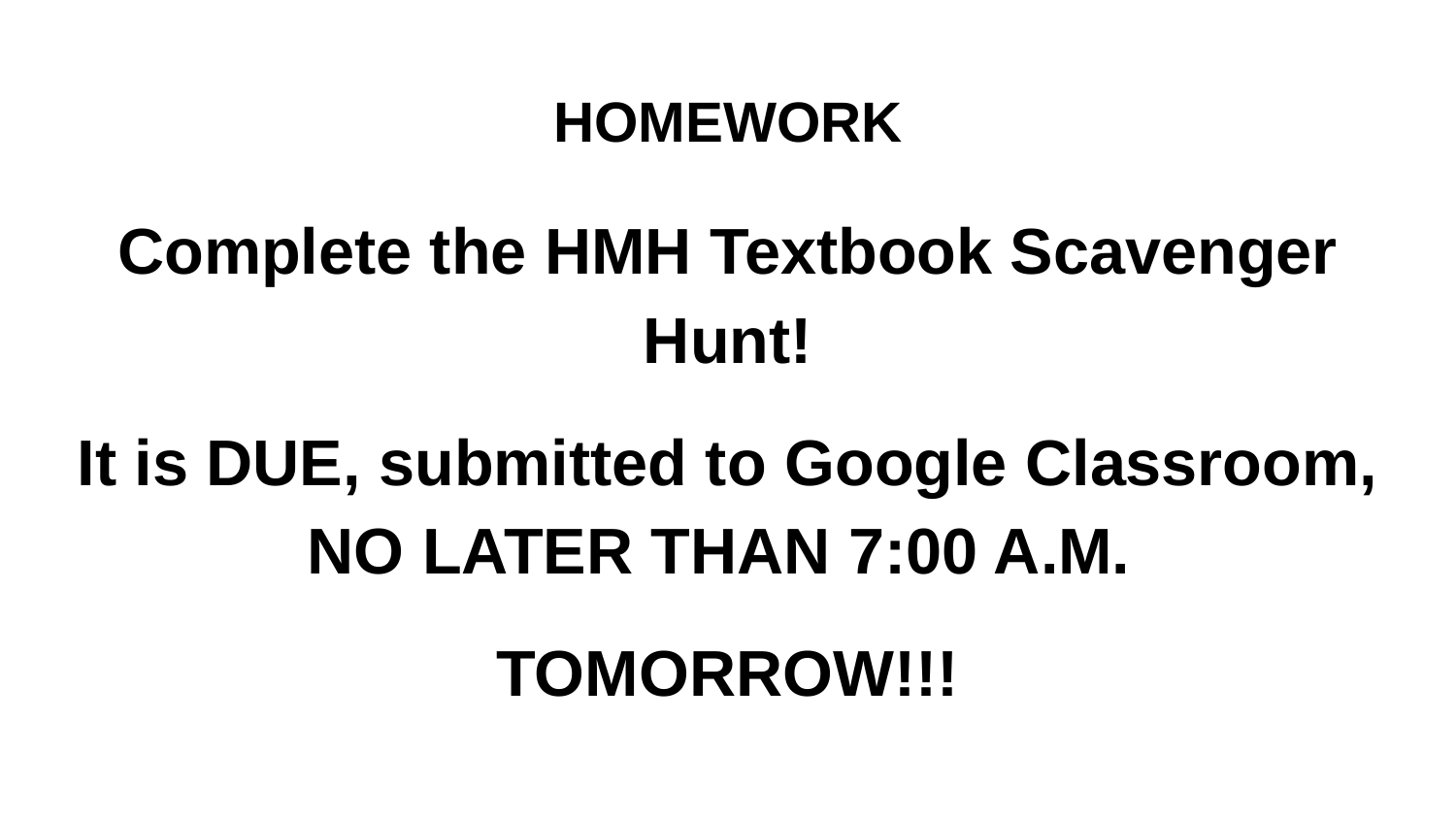

# HOMEWORK
Complete the HMH Textbook Scavenger Hunt!
It is DUE, submitted to Google Classroom, NO LATER THAN 7:00 A.M.
TOMORROW!!!